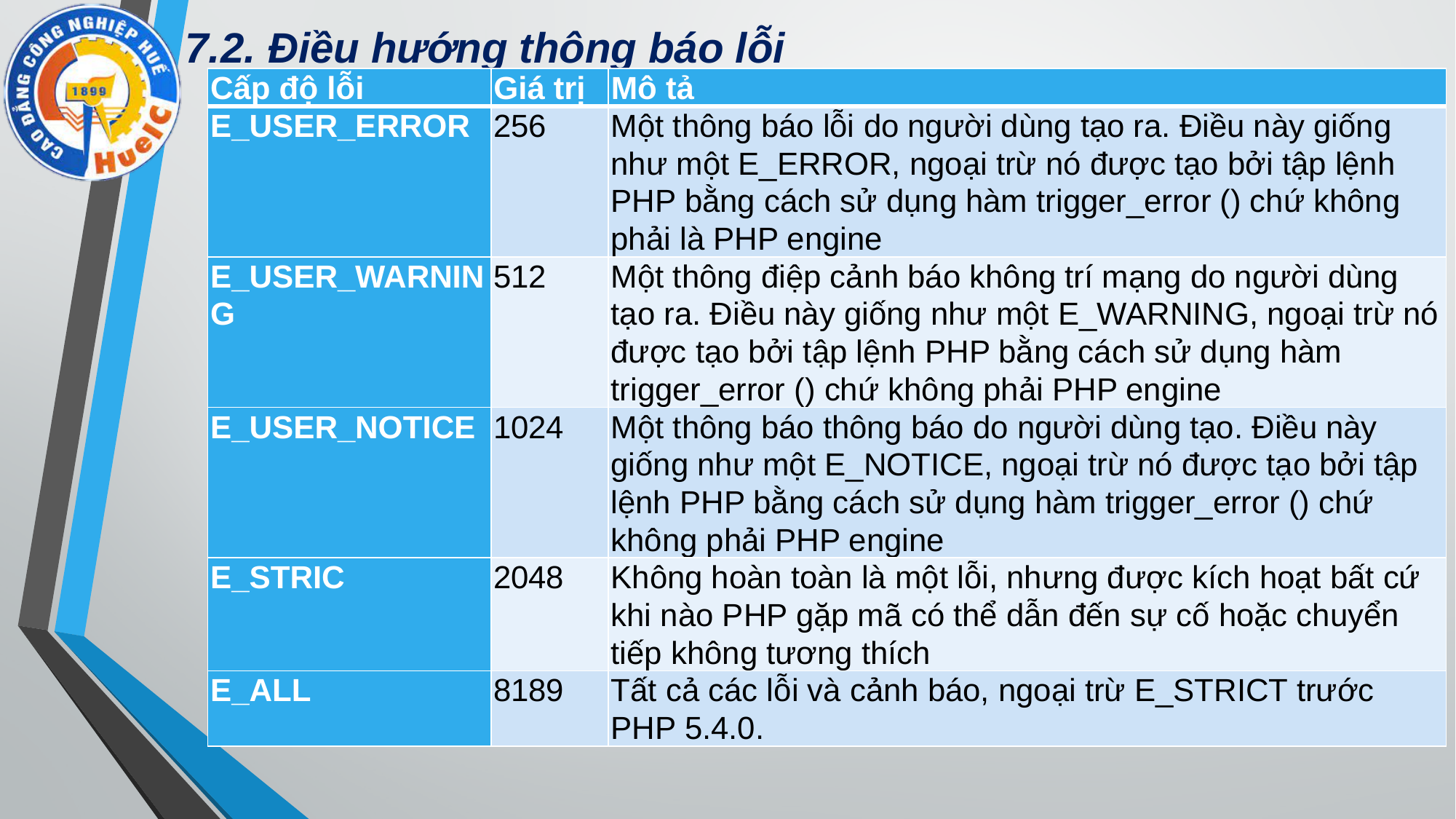

# 7.2. Điều hướng thông báo lỗi
| Cấp độ lỗi | Giá trị | Mô tả |
| --- | --- | --- |
| E\_USER\_ERROR | 256 | Một thông báo lỗi do người dùng tạo ra. Điều này giống như một E\_ERROR, ngoại trừ nó được tạo bởi tập lệnh PHP bằng cách sử dụng hàm trigger\_error () chứ không phải là PHP engine |
| E\_USER\_WARNING | 512 | Một thông điệp cảnh báo không trí mạng do người dùng tạo ra. Điều này giống như một E\_WARNING, ngoại trừ nó được tạo bởi tập lệnh PHP bằng cách sử dụng hàm trigger\_error () chứ không phải PHP engine |
| E\_USER\_NOTICE | 1024 | Một thông báo thông báo do người dùng tạo. Điều này giống như một E\_NOTICE, ngoại trừ nó được tạo bởi tập lệnh PHP bằng cách sử dụng hàm trigger\_error () chứ không phải PHP engine |
| E\_STRIC | 2048 | Không hoàn toàn là một lỗi, nhưng được kích hoạt bất cứ khi nào PHP gặp mã có thể dẫn đến sự cố hoặc chuyển tiếp không tương thích |
| E\_ALL | 8189 | Tất cả các lỗi và cảnh báo, ngoại trừ E\_STRICT trước PHP 5.4.0. |